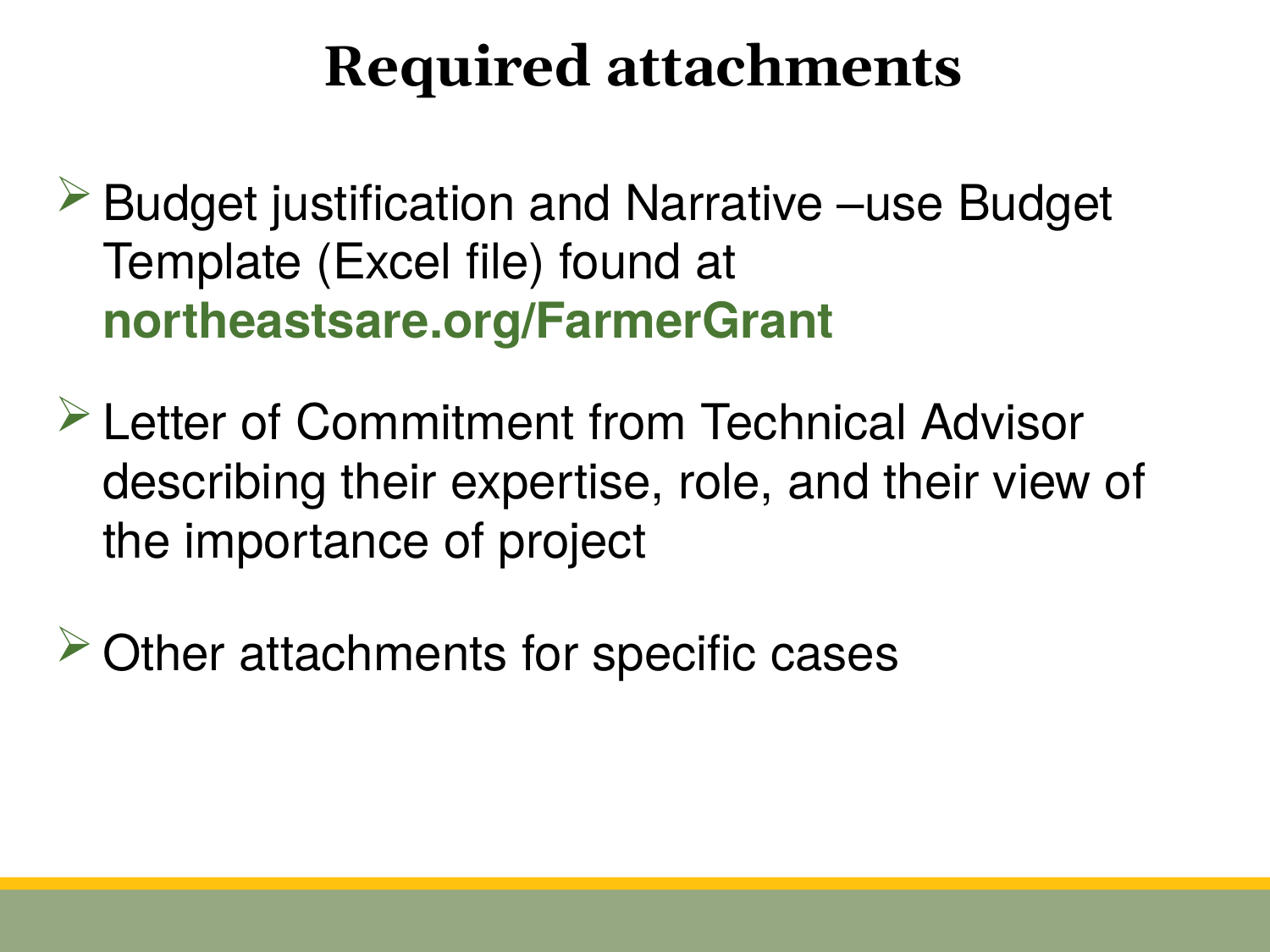

# Required attachments
Budget justification and Narrative –use Budget Template (Excel file) found at northeastsare.org/FarmerGrant
Letter of Commitment from Technical Advisor describing their expertise, role, and their view of the importance of project
Other attachments for specific cases